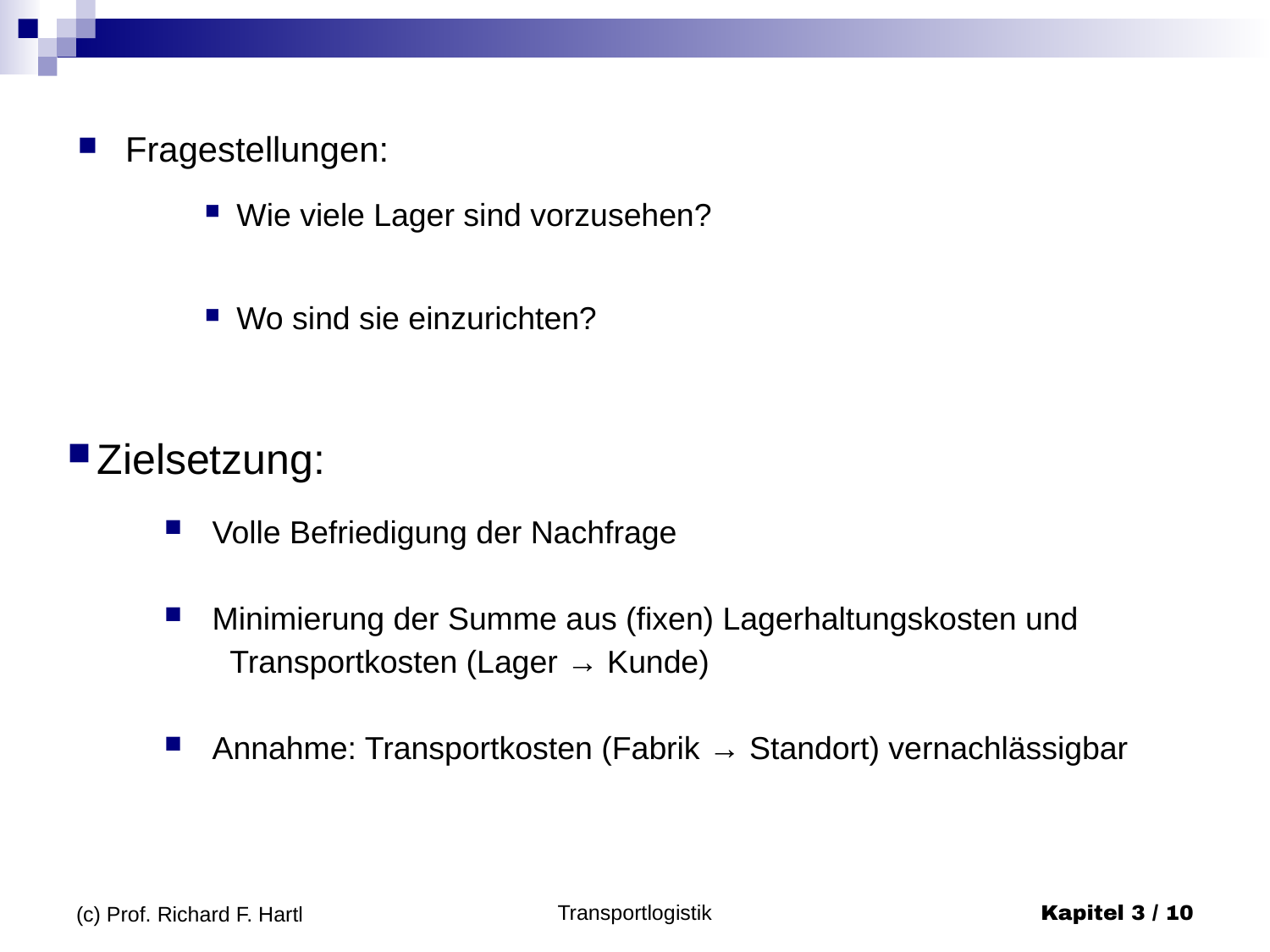

Fragestellungen:

Wie viele Lager sind vorzusehen?

Wo sind sie einzurichten?

Zielsetzung:

  Volle Befriedigung der Nachfrage

  Minimierung der Summe aus (fixen) Lagerhaltungskosten und
    Transportkosten (Lager → Kunde)

  Annahme: Transportkosten (Fabrik → Standort) vernachlässigbar

(c) Prof. Richard F. Hartl
Transportlogistik
Kapitel 3 / 10